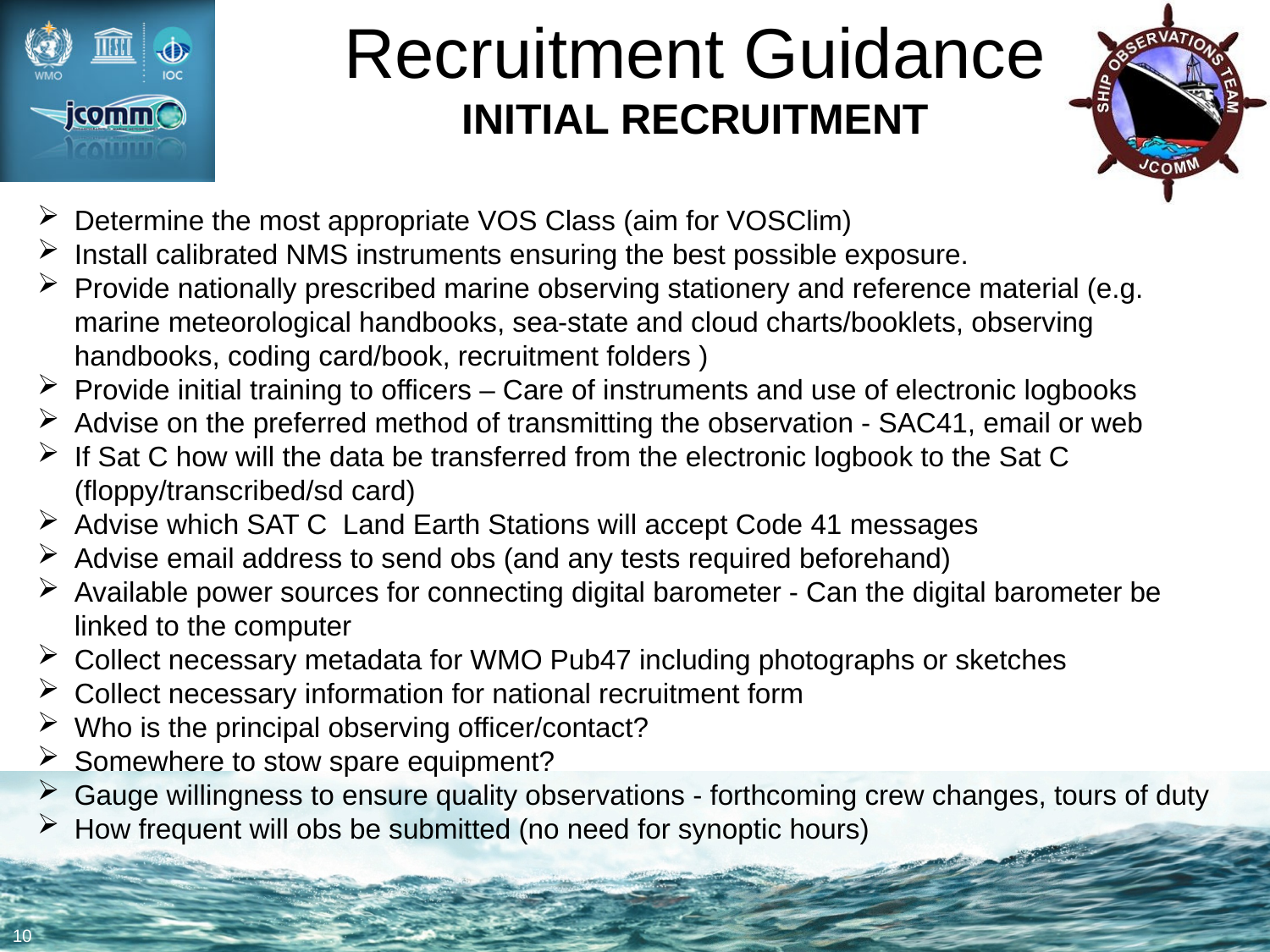

# Recruitment Guidance INITIAL RECRUITMENT
Determine the most appropriate VOS Class (aim for VOSClim)
Install calibrated NMS instruments ensuring the best possible exposure.
Provide nationally prescribed marine observing stationery and reference material (e.g. marine meteorological handbooks, sea-state and cloud charts/booklets, observing handbooks, coding card/book, recruitment folders )
Provide initial training to officers – Care of instruments and use of electronic logbooks
Advise on the preferred method of transmitting the observation - SAC41, email or web
If Sat C how will the data be transferred from the electronic logbook to the Sat C (floppy/transcribed/sd card)
Advise which SAT C  Land Earth Stations will accept Code 41 messages
Advise email address to send obs (and any tests required beforehand)
Available power sources for connecting digital barometer - Can the digital barometer be linked to the computer
Collect necessary metadata for WMO Pub47 including photographs or sketches
Collect necessary information for national recruitment form
Who is the principal observing officer/contact?
Somewhere to stow spare equipment?
Gauge willingness to ensure quality observations - forthcoming crew changes, tours of duty
How frequent will obs be submitted (no need for synoptic hours)